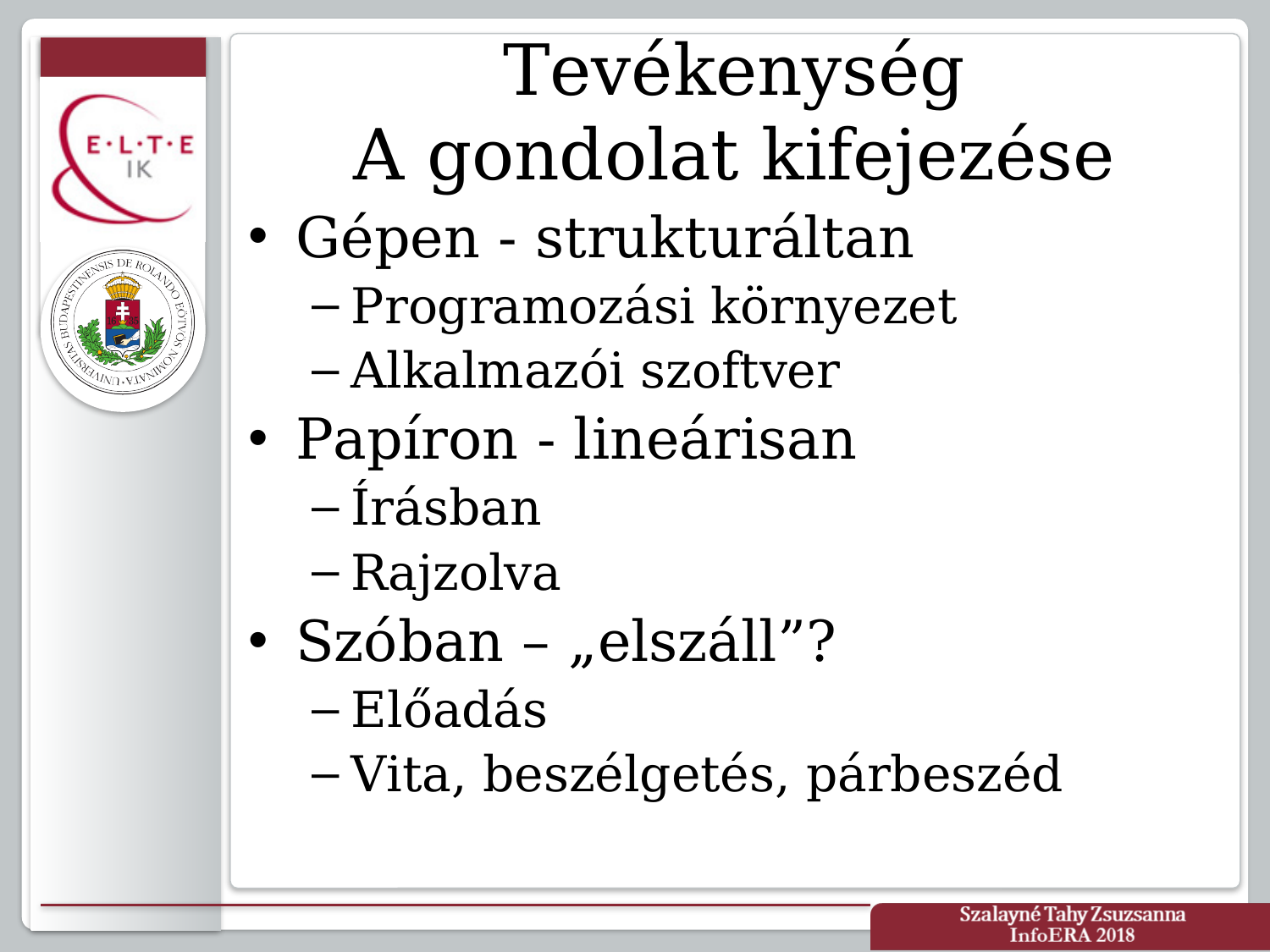

# Tevékenység A gondolat kifejezése
Gépen - strukturáltan
Programozási környezet
Alkalmazói szoftver
Papíron - lineárisan
Írásban
Rajzolva
Szóban – „elszáll”?
Előadás
Vita, beszélgetés, párbeszéd